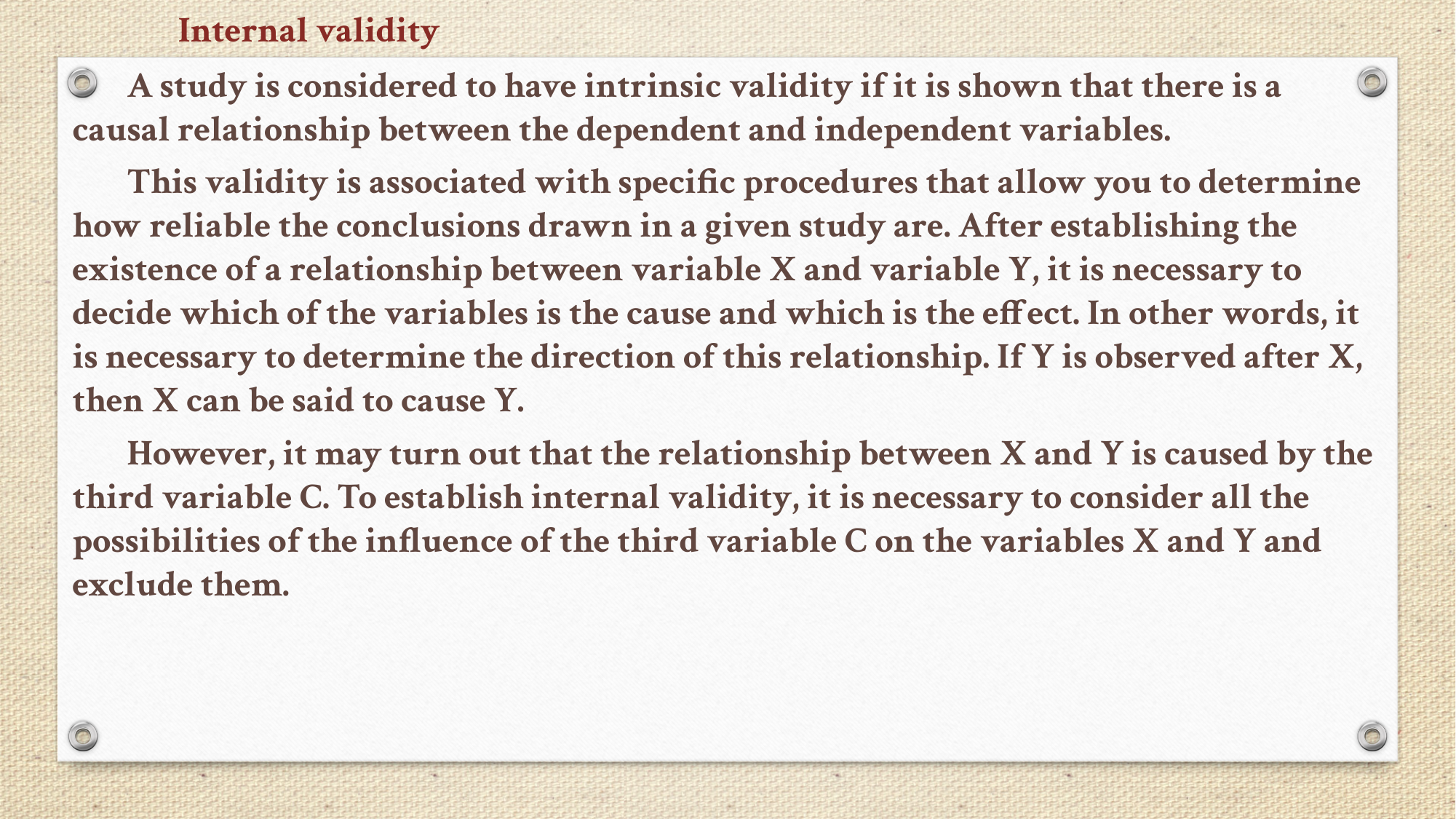

Internal validity
A study is considered to have intrinsic validity if it is shown that there is a causal relationship between the dependent and independent variables.
This validity is associated with specific procedures that allow you to determine how reliable the conclusions drawn in a given study are. After establishing the existence of a relationship between variable X and variable Y, it is necessary to decide which of the variables is the cause and which is the effect. In other words, it is necessary to determine the direction of this relationship. If Y is observed after X, then X can be said to cause Y.
However, it may turn out that the relationship between X and Y is caused by the third variable C. To establish internal validity, it is necessary to consider all the possibilities of the influence of the third variable C on the variables X and Y and exclude them.